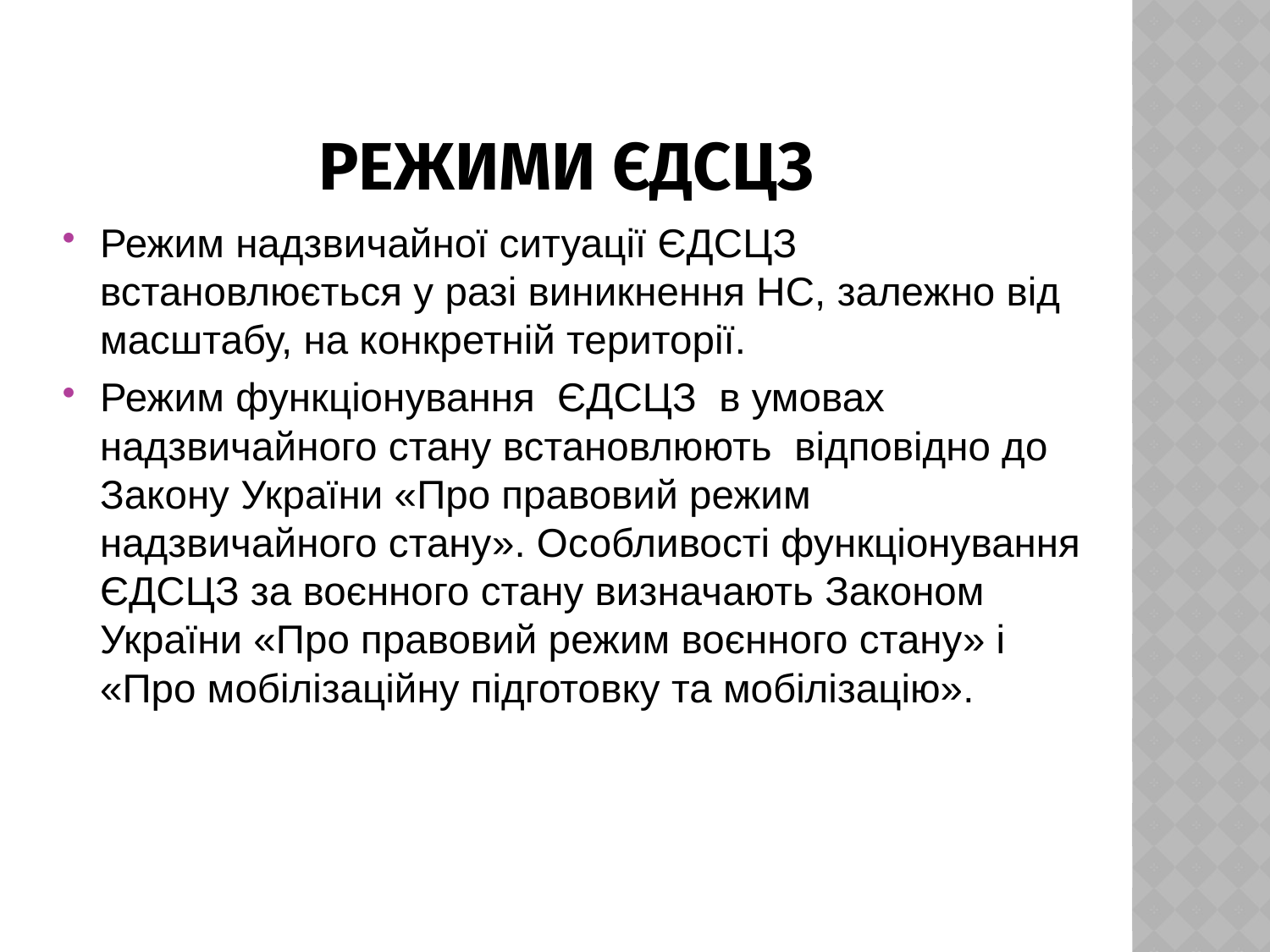

# Режими ЄДСЦЗ
Режим надзвичайної ситуації ЄДСЦЗ встановлюється у разі виникнення НС, залежно від масштабу, на конкретній території.
Режим функціонування  ЄДСЦЗ  в умовах надзвичайного стану встановлюють  відповідно до Закону України «Про правовий режим надзвичайного стану». Особливості функціонування ЄДСЦЗ за воєнного стану визначають Законом України «Про правовий режим воєнного стану» і «Про мобілізаційну підготовку та мобілізацію».